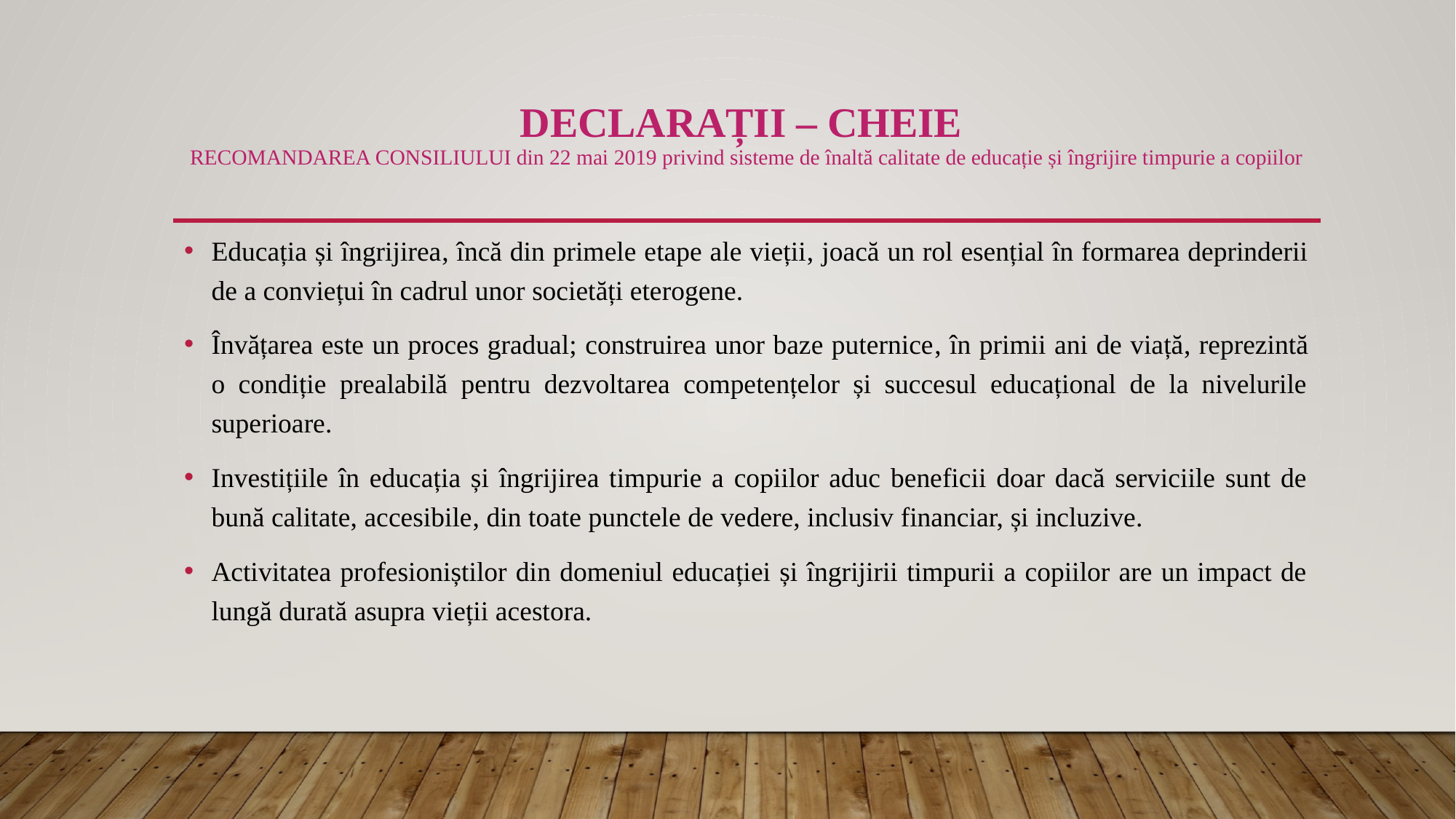

# DECLARAȚII – CHEIE RECOMANDAREA CONSILIULUI din 22 mai 2019 privind sisteme de înaltă calitate de educație și îngrijire timpurie a copiilor
Educația și îngrijirea, încă din primele etape ale vieții, joacă un rol esențial în formarea deprinderii de a conviețui în cadrul unor societăți eterogene.
Învățarea este un proces gradual; construirea unor baze puternice, în primii ani de viață, reprezintă o condiție prealabilă pentru dezvoltarea competențelor și succesul educațional de la nivelurile superioare.
Investițiile în educația și îngrijirea timpurie a copiilor aduc beneficii doar dacă serviciile sunt de bună calitate, accesibile, din toate punctele de vedere, inclusiv financiar, și incluzive.
Activitatea profesioniștilor din domeniul educației și îngrijirii timpurii a copiilor are un impact de lungă durată asupra vieții acestora.